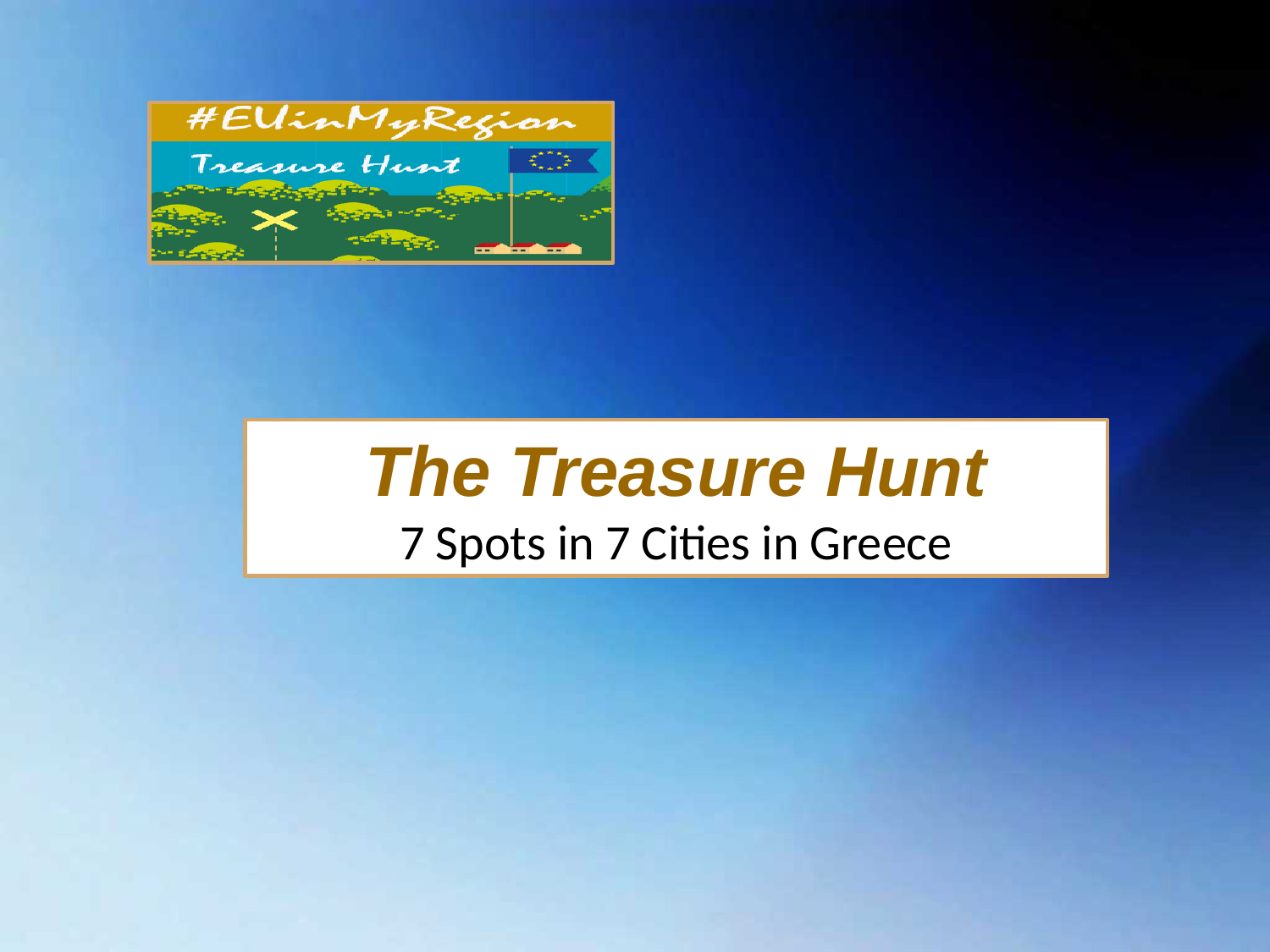

The Treasure Hunt
7 Spots in 7 Cities in Greece